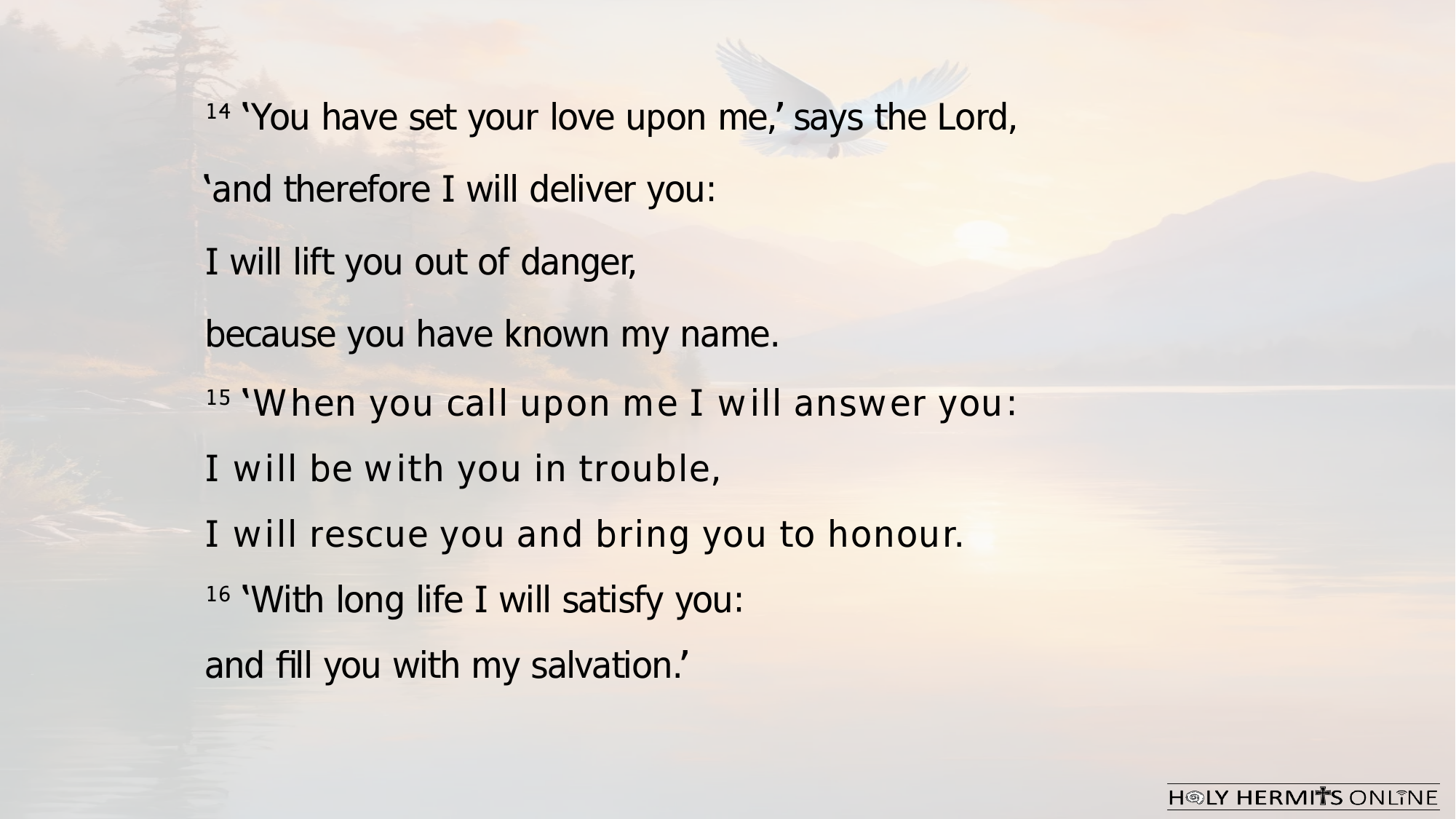

14 ‘You have set your love upon me,’ says the Lord,
‘and therefore I will deliver you:
I will lift you out of danger,
because you have known my name.
15 ‘When you call upon me I will answer you:
I will be with you in trouble,
I will rescue you and bring you to honour.
16 ‘With long life I will satisfy you:
and fill you with my salvation.’